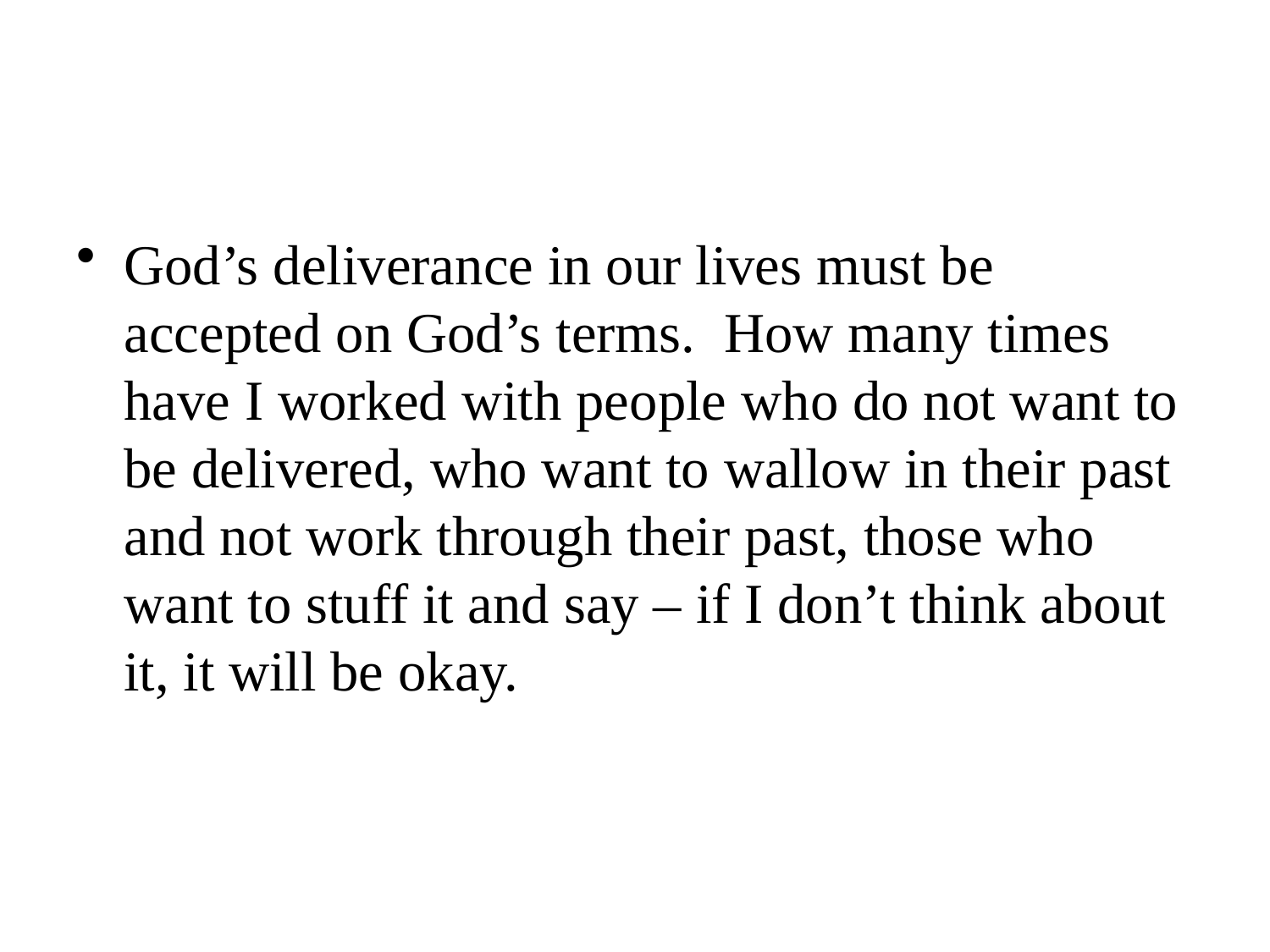

God’s deliverance in our lives must be accepted on God’s terms.  How many times have I worked with people who do not want to be delivered, who want to wallow in their past and not work through their past, those who want to stuff it and say – if I don’t think about it, it will be okay.